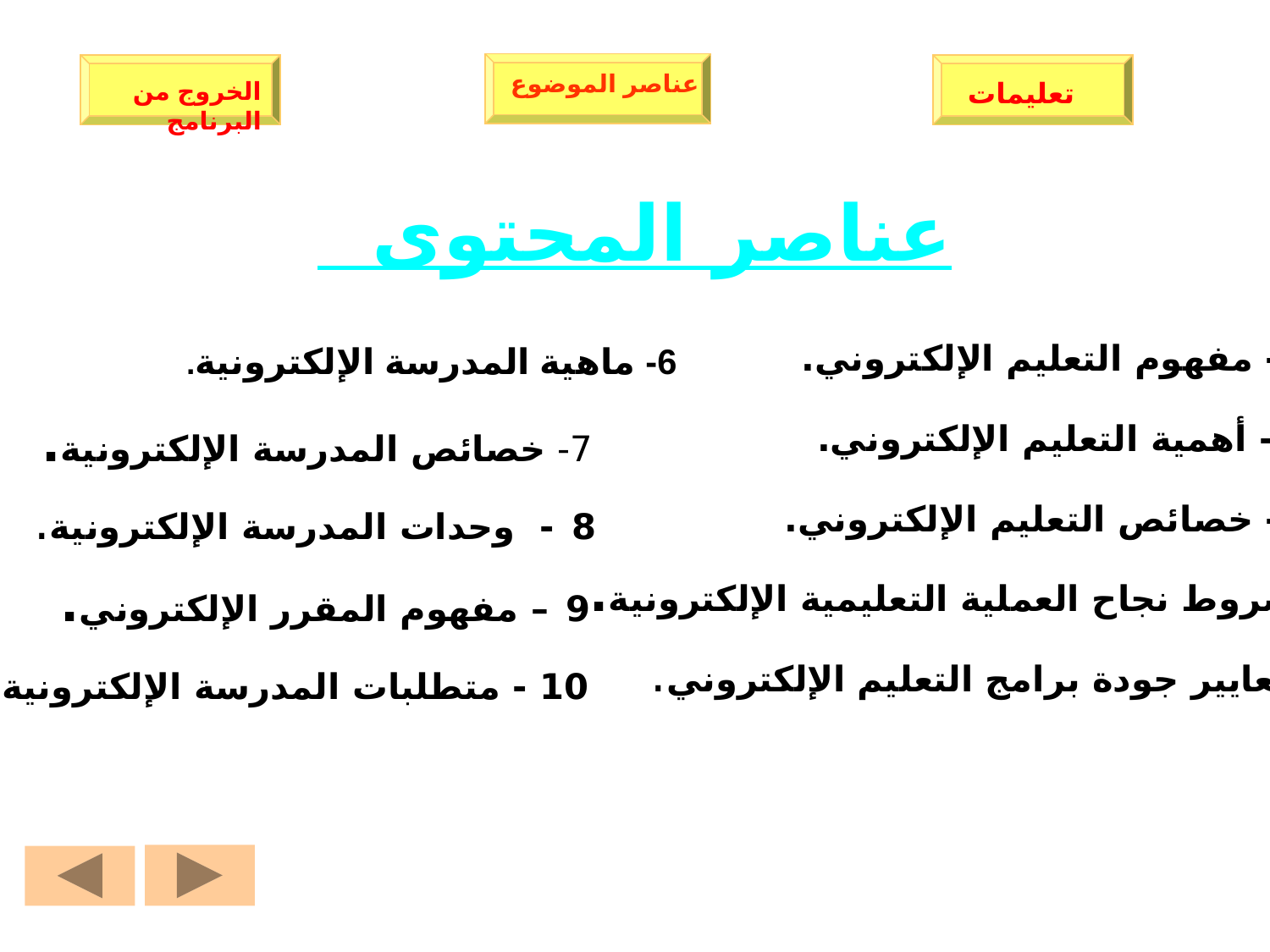

عناصر الموضوع

الخروج من البرنامج

     تعليمات
عناصر المحتوى
1- مفهوم التعليم الإلكتروني.
6- ماهية المدرسة الإلكترونية.
2- أهمية التعليم الإلكتروني.
7- خصائص المدرسة الإلكترونية.
3- خصائص التعليم الإلكتروني.
8 -  وحدات المدرسة الإلكترونية.
4- شروط نجاح العملية التعليمية الإلكترونية.
9 – مفهوم المقرر الإلكتروني.
5-  معايير جودة برامج التعليم الإلكتروني.
10 - متطلبات المدرسة الإلكترونية.